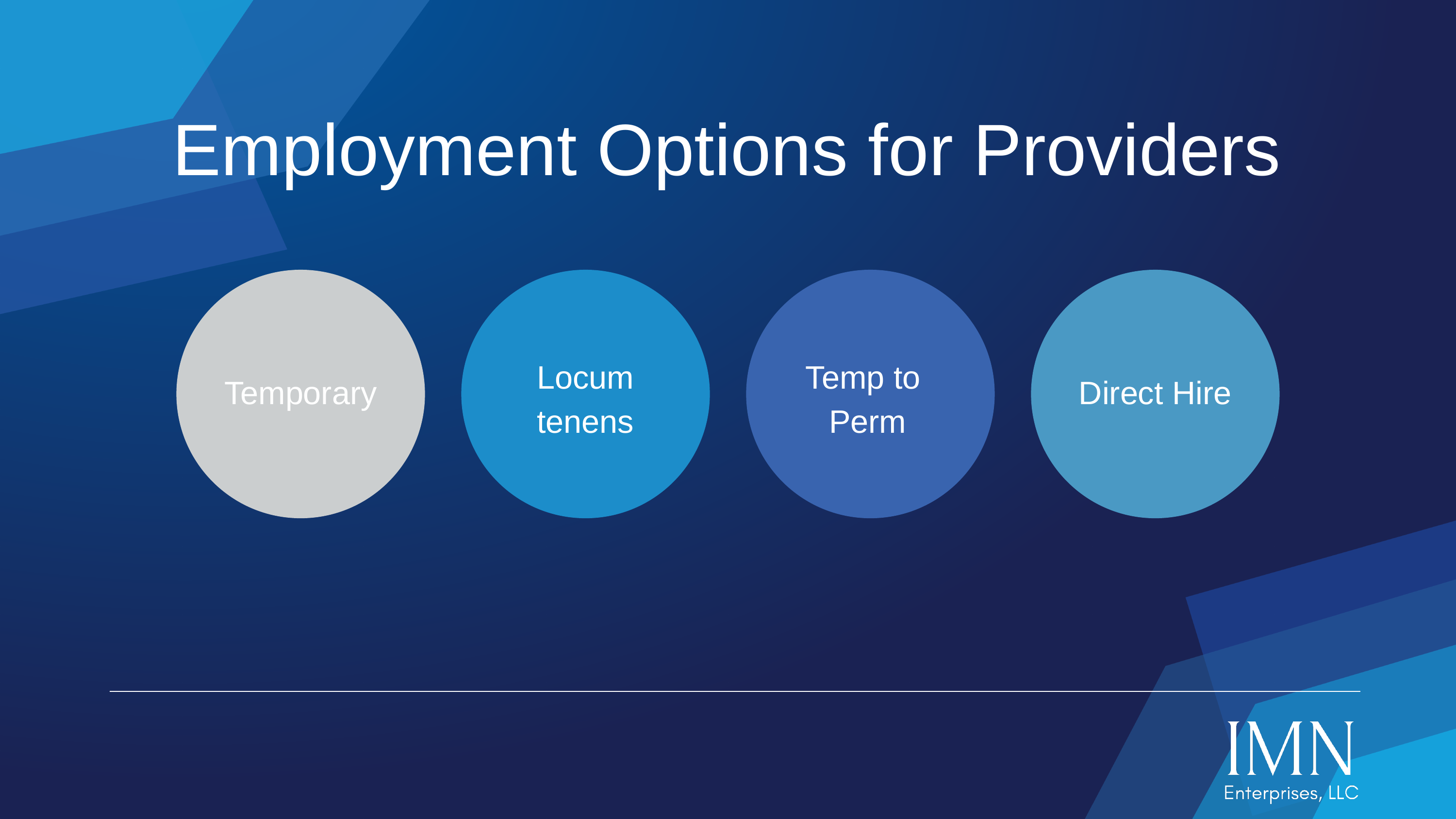

# Employment Options for Providers

Temporary

Locum tenens

Temp to
Perm

Direct Hire